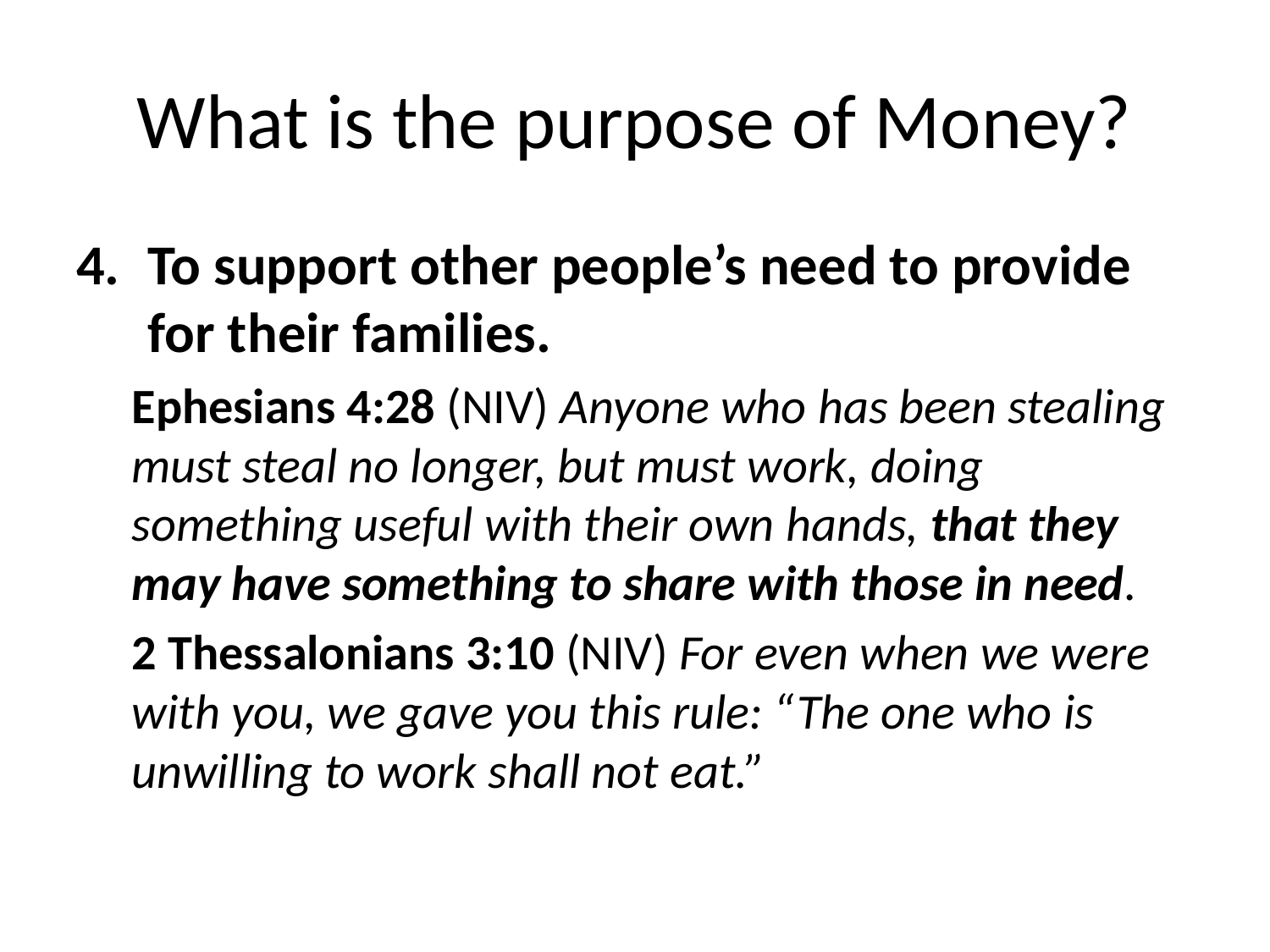

# What is the purpose of Money?
To support other people’s need to provide for their families.
Ephesians 4:28 (NIV) Anyone who has been stealing must steal no longer, but must work, doing something useful with their own hands, that they may have something to share with those in need.
2 Thessalonians 3:10 (NIV) For even when we were with you, we gave you this rule: “The one who is unwilling to work shall not eat.”